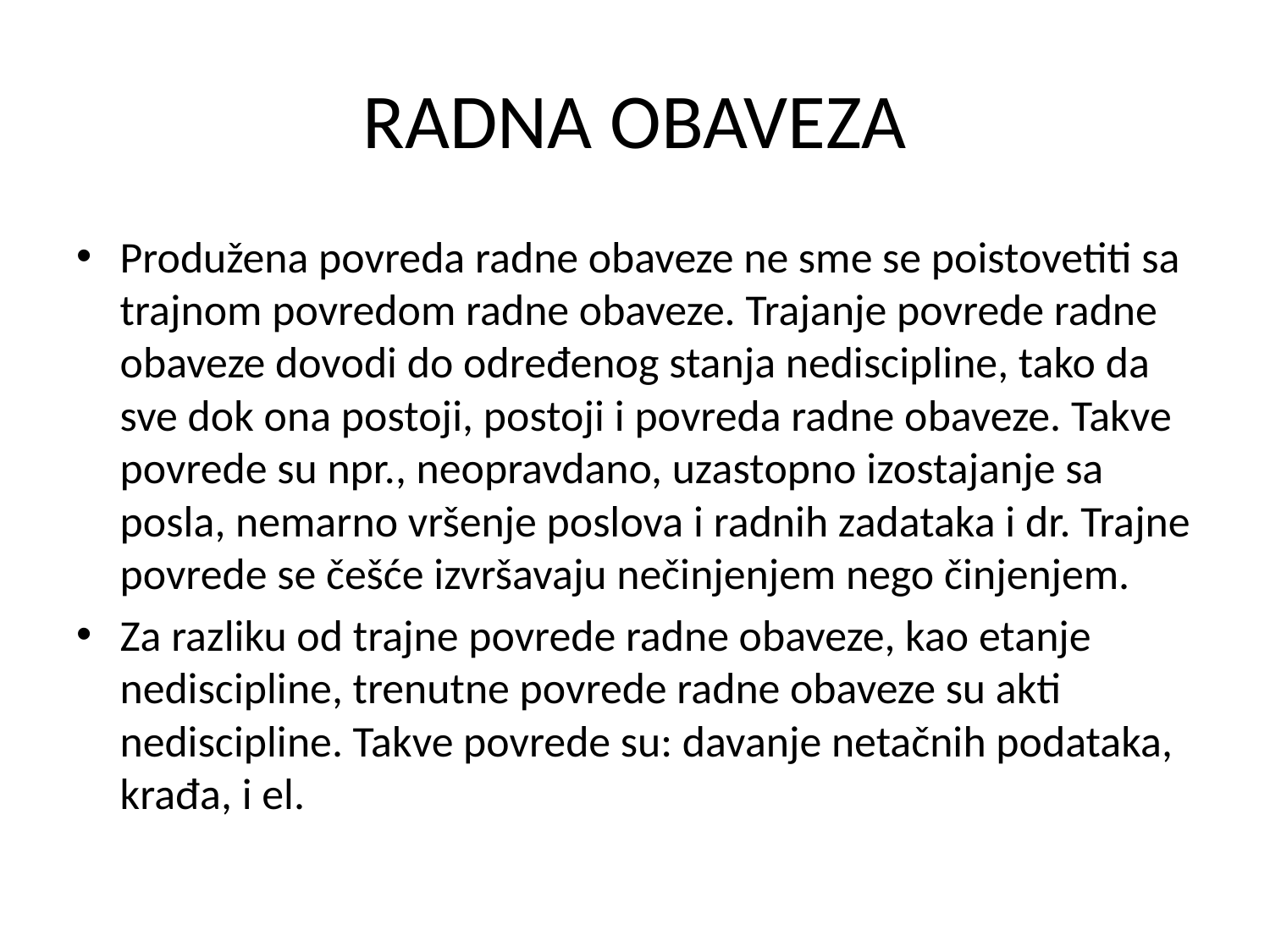

# RADNA OBAVEZA
Produžena povreda radne obaveze ne sme se poistovetiti sa trajnom povredom radne obaveze. Trajanje povrede radne obaveze dovodi do određenog stanja nediscipline, tako da sve dok ona postoji, postoji i povreda radne obaveze. Takve povrede su npr., neopravdano, uzastopno izostajanje sa posla, nemarno vršenje poslova i radnih zadataka i dr. Trajne povrede se češće izvršavaju nečinjenjem nego činjenjem.
Za razliku od trajne povrede radne obaveze, kao etanje nediscipline, trenutne povrede radne obaveze su akti nediscipline. Takve povrede su: davanje netačnih podataka, krađa, i el.